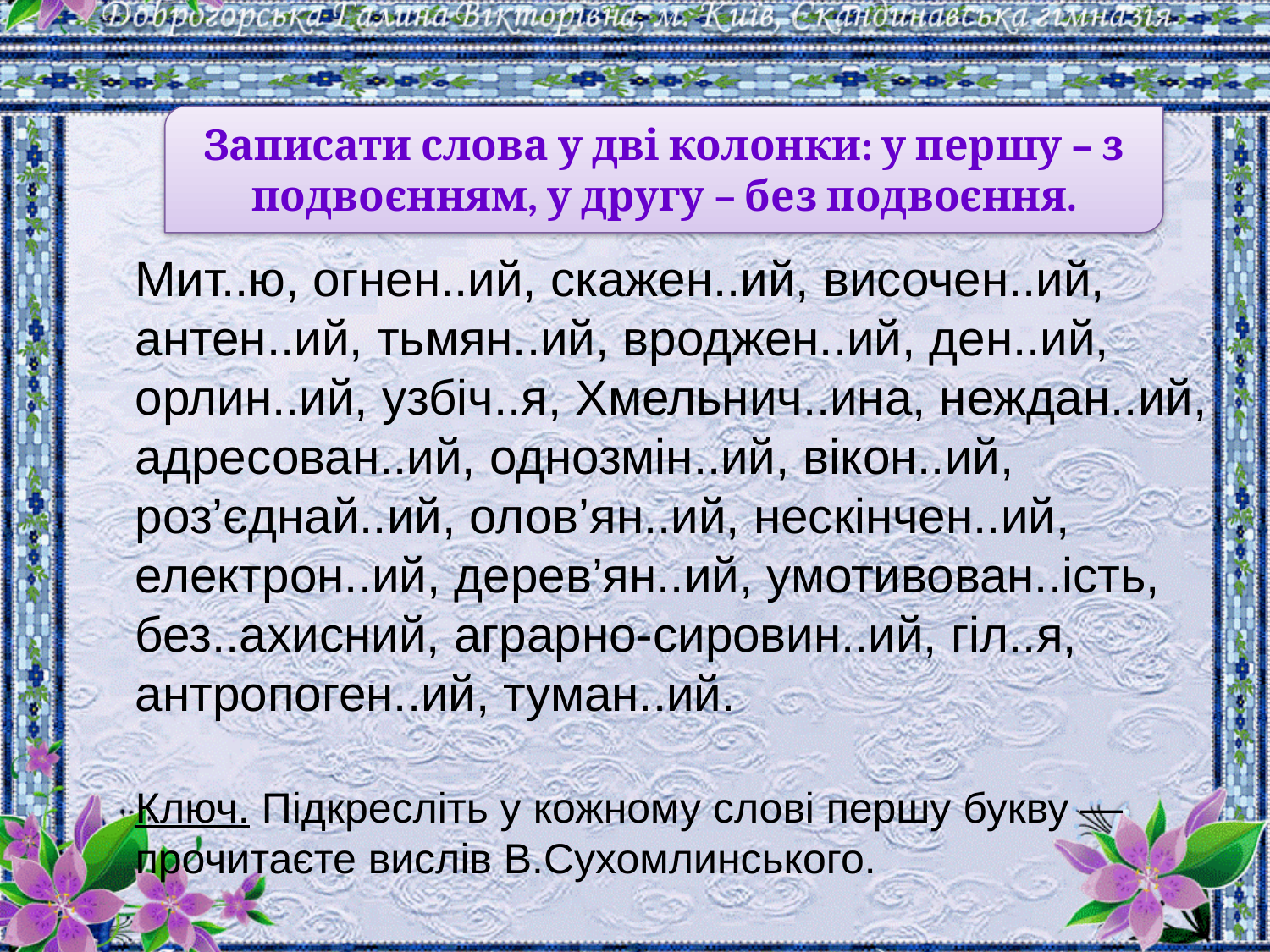

Записати слова у дві колонки: у першу – з подвоєнням, у другу – без подвоєння.
Мит..ю, огнен..ий, скажен..ий, височен..ий, антен..ий, тьмян..ий, вроджен..ий, ден..ий, орлин..ий, узбіч..я, Хмельнич..ина, неждан..ий, адресован..ий, однозмін..ий, вікон..ий, роз’єднай..ий, олов’ян..ий, нескінчен..ий, електрон..ий, дерев’ян..ий, умотивован..ість, без..ахисний, аграрно-сировин..ий, гіл..я, антропоген..ий, туман..ий.

Ключ. Підкресліть у кожному слові першу букву — прочитаєте вислів В.Сухомлинського.